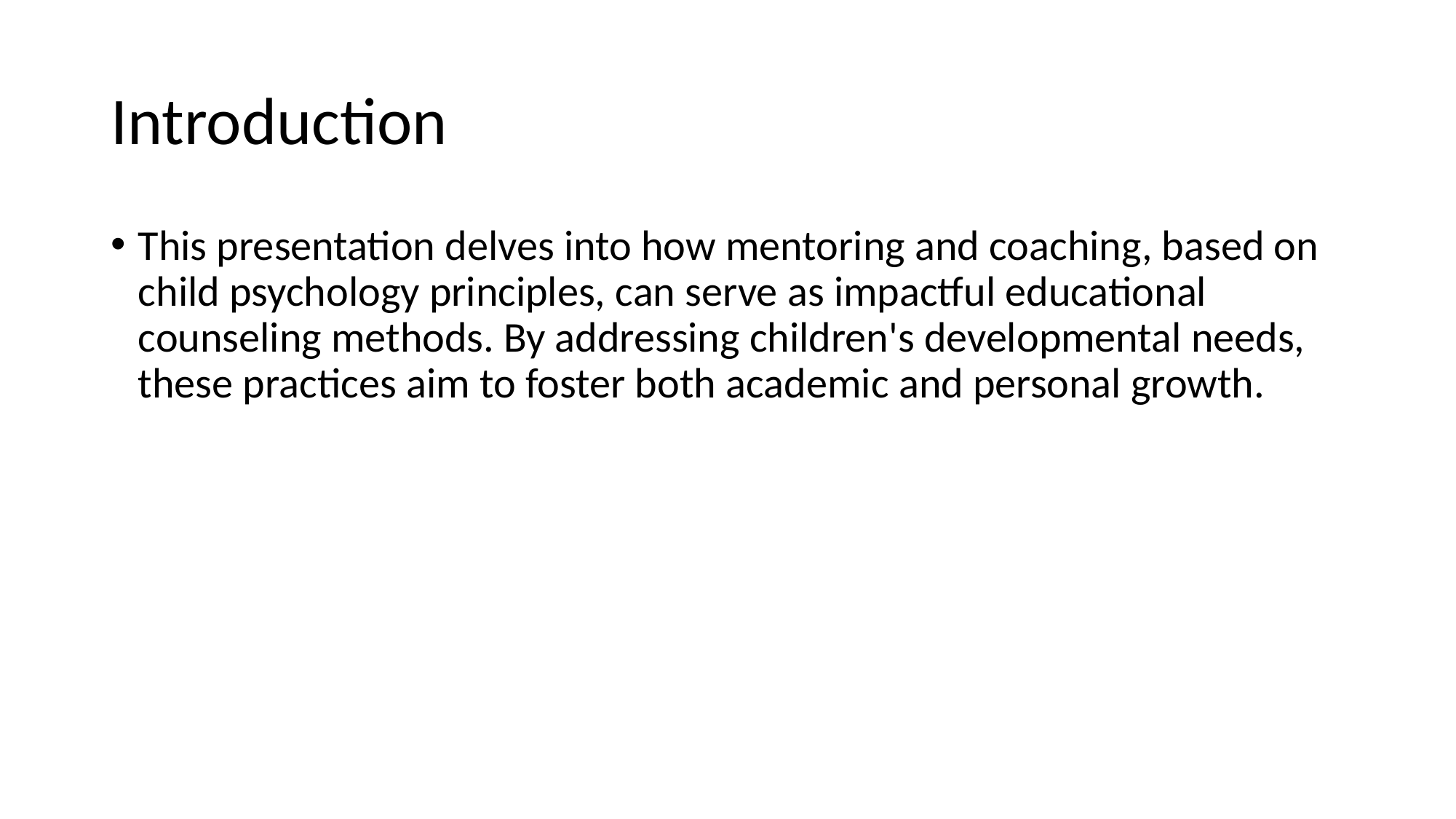

# Introduction
This presentation delves into how mentoring and coaching, based on child psychology principles, can serve as impactful educational counseling methods. By addressing children's developmental needs, these practices aim to foster both academic and personal growth.